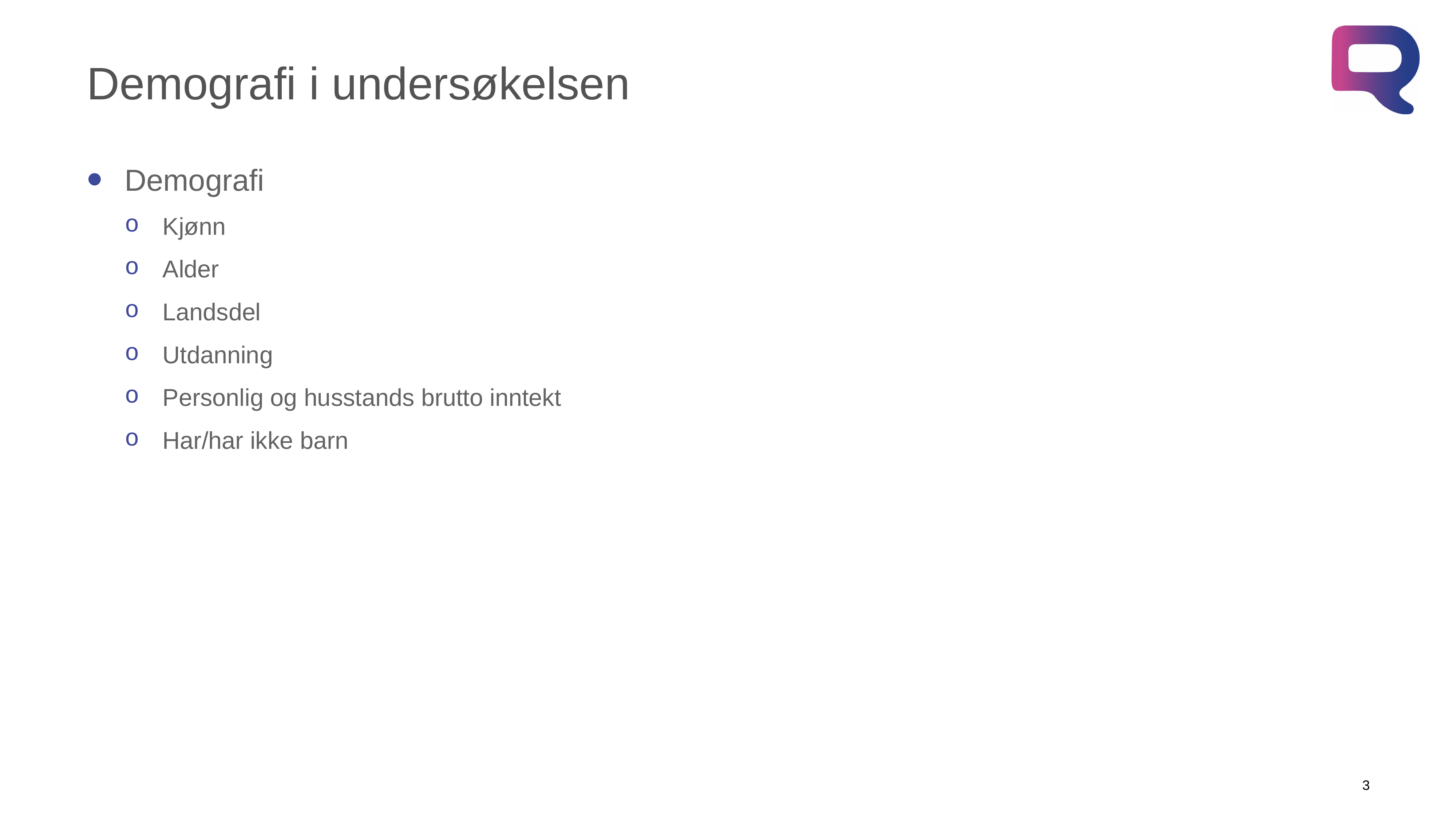

# Demografi i undersøkelsen
Demografi
Kjønn
Alder
Landsdel
Utdanning
Personlig og husstands brutto inntekt
Har/har ikke barn

3